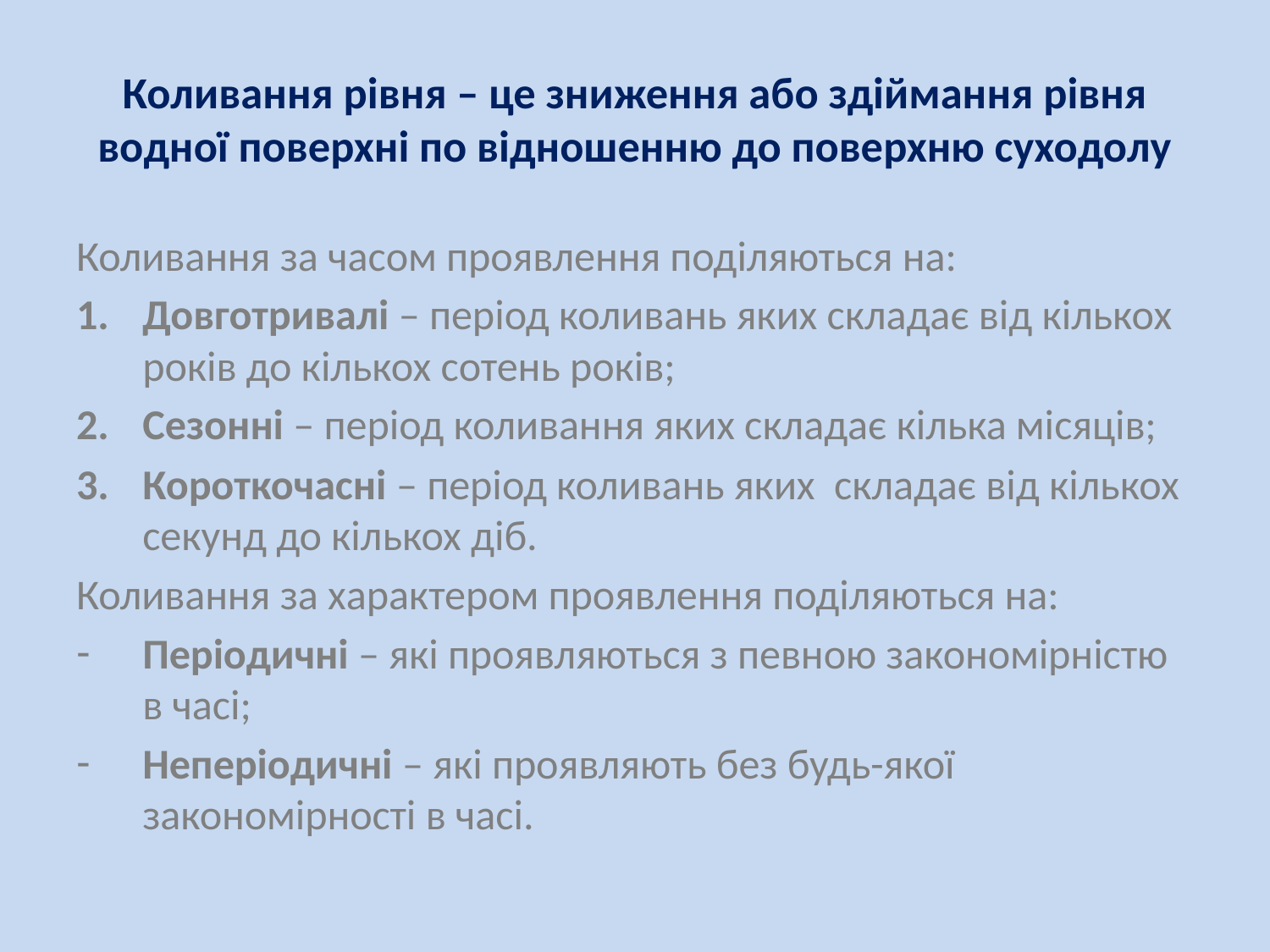

# Коливання рівня – це зниження або здіймання рівня водної поверхні по відношенню до поверхню суходолу
Коливання за часом проявлення поділяються на:
Довготривалі – період коливань яких складає від кількох років до кількох сотень років;
Сезонні – період коливання яких складає кілька місяців;
Короткочасні – період коливань яких  складає від кількох секунд до кількох діб.
Коливання за характером проявлення поділяються на:
Періодичні – які проявляються з певною закономірністю в часі;
Неперіодичні – які проявляють без будь-якої закономірності в часі.